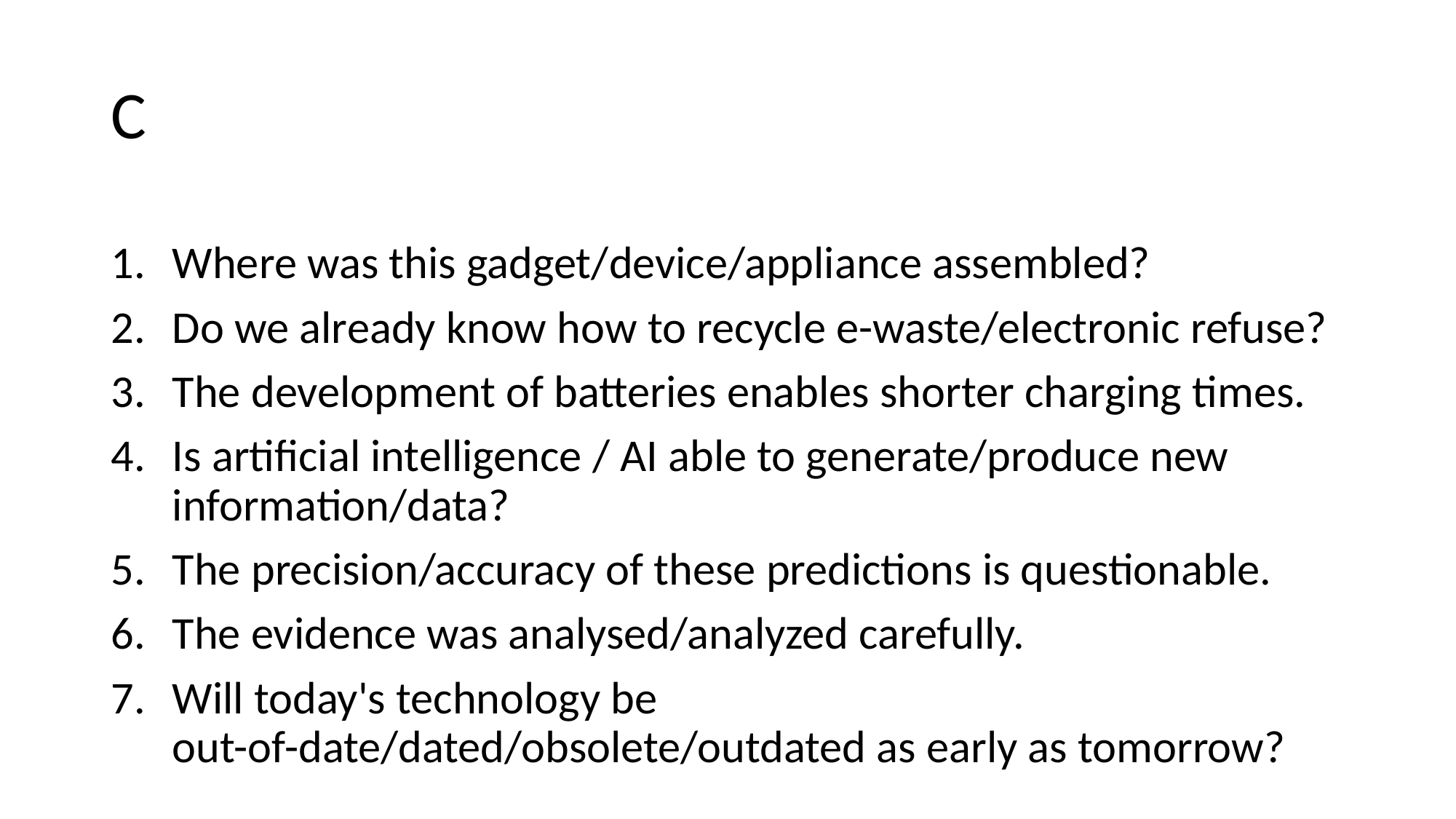

# C
Where was this gadget/device/appliance assembled?
Do we already know how to recycle e-waste/electronic refuse?
The development of batteries enables shorter charging times.
Is artificial intelligence / AI able to generate/produce new information/data?
The precision/accuracy of these predictions is questionable.
The evidence was analysed/analyzed carefully.
Will today's technology be out-of-date/dated/obsolete/outdated as early as tomorrow?